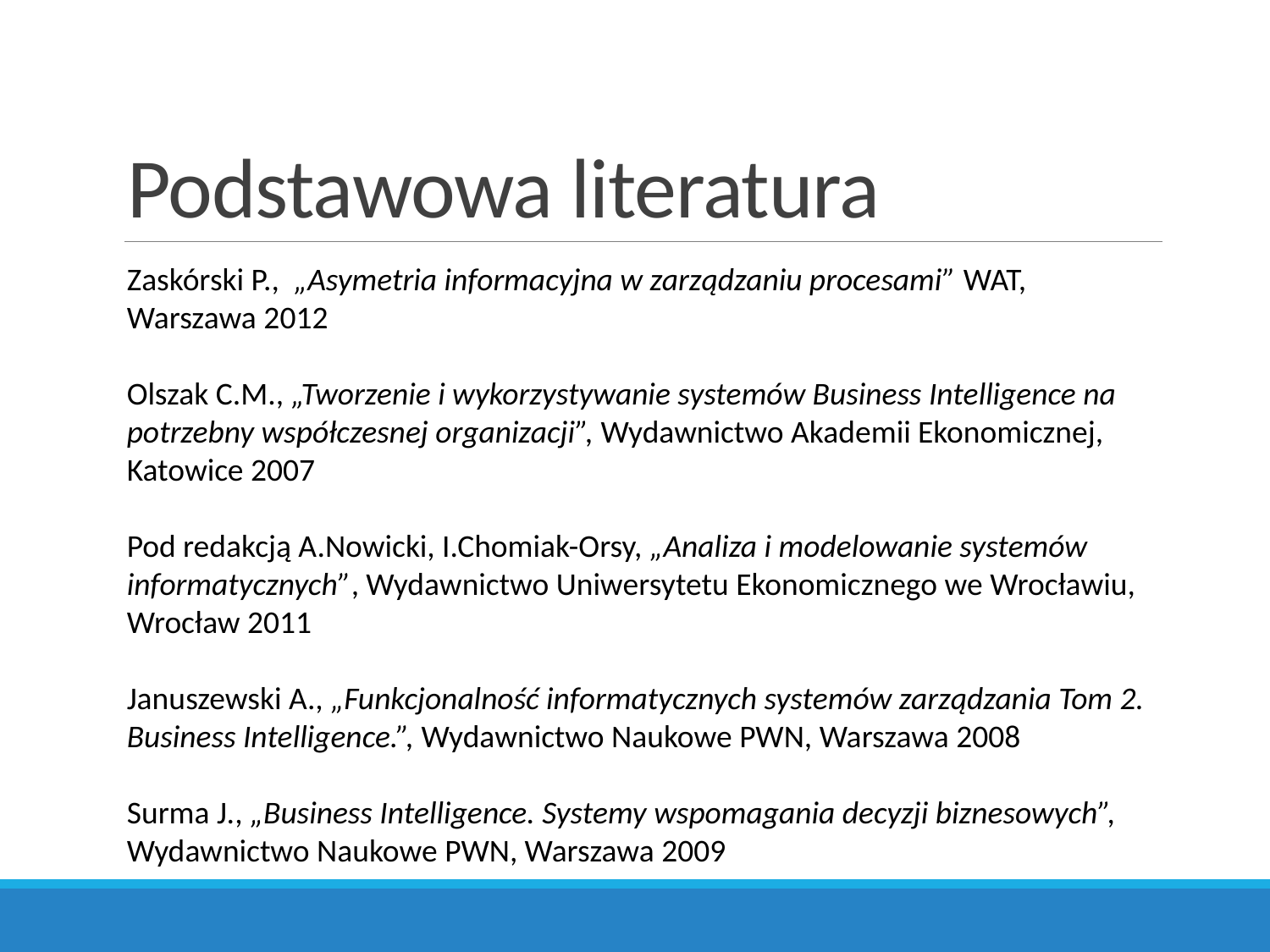

# Podstawowa literatura

Zaskórski P.,  „Asymetria informacyjna w zarządzaniu procesami” WAT, Warszawa 2012

Olszak C.M., „Tworzenie i wykorzystywanie systemów Business Intelligence na potrzebny współczesnej organizacji”, Wydawnictwo Akademii Ekonomicznej, Katowice 2007

Pod redakcją A.Nowicki, I.Chomiak-Orsy, „Analiza i modelowanie systemów informatycznych”, Wydawnictwo Uniwersytetu Ekonomicznego we Wrocławiu, Wrocław 2011

Januszewski A., „Funkcjonalność informatycznych systemów zarządzania Tom 2. Business Intelligence.”, Wydawnictwo Naukowe PWN, Warszawa 2008

Surma J., „Business Intelligence. Systemy wspomagania decyzji biznesowych”, Wydawnictwo Naukowe PWN, Warszawa 2009